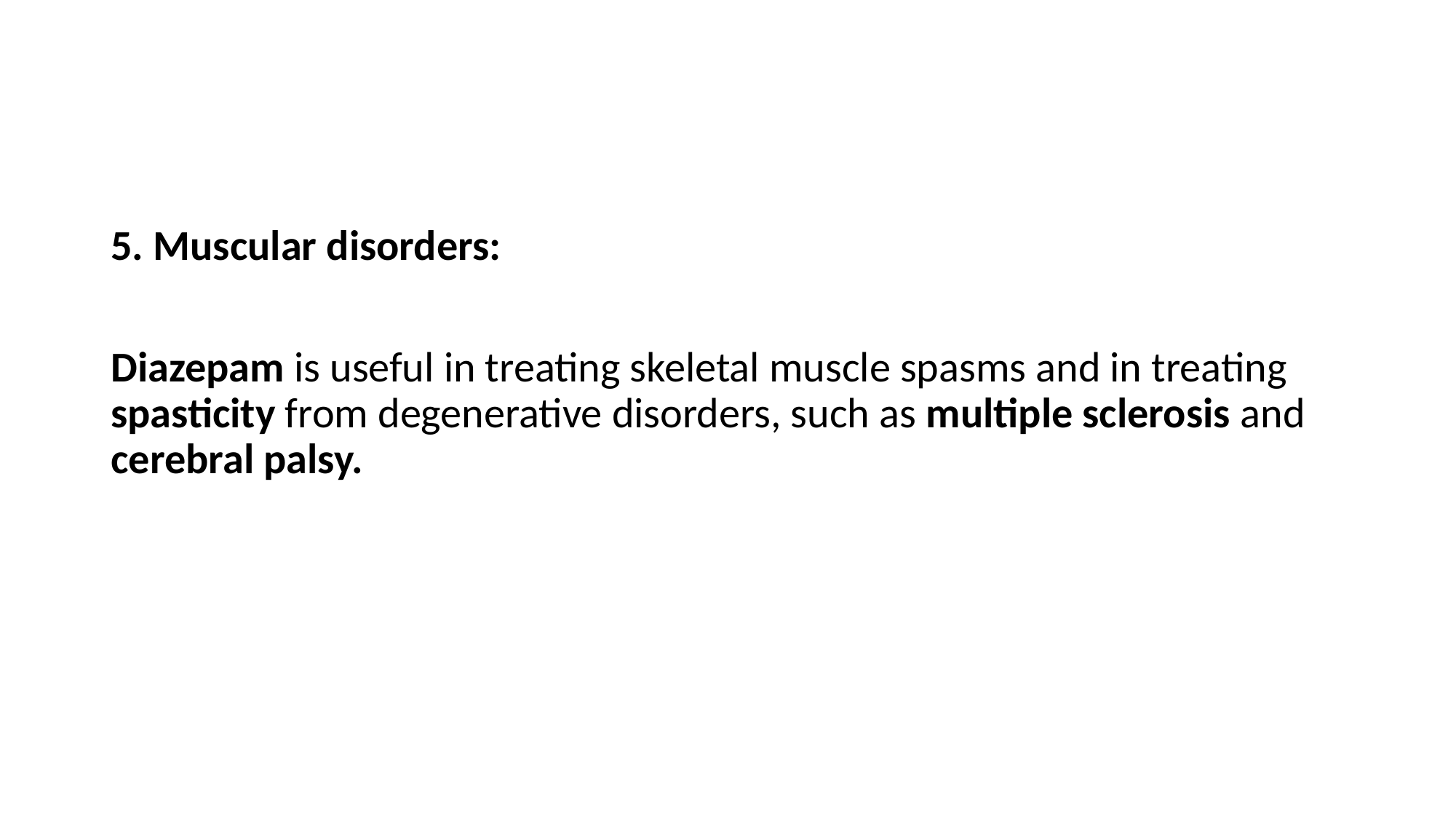

#
5. Muscular disorders:

Diazepam is useful in treating skeletal muscle spasms and in treating spasticity from degenerative disorders, such as multiple sclerosis and cerebral palsy.